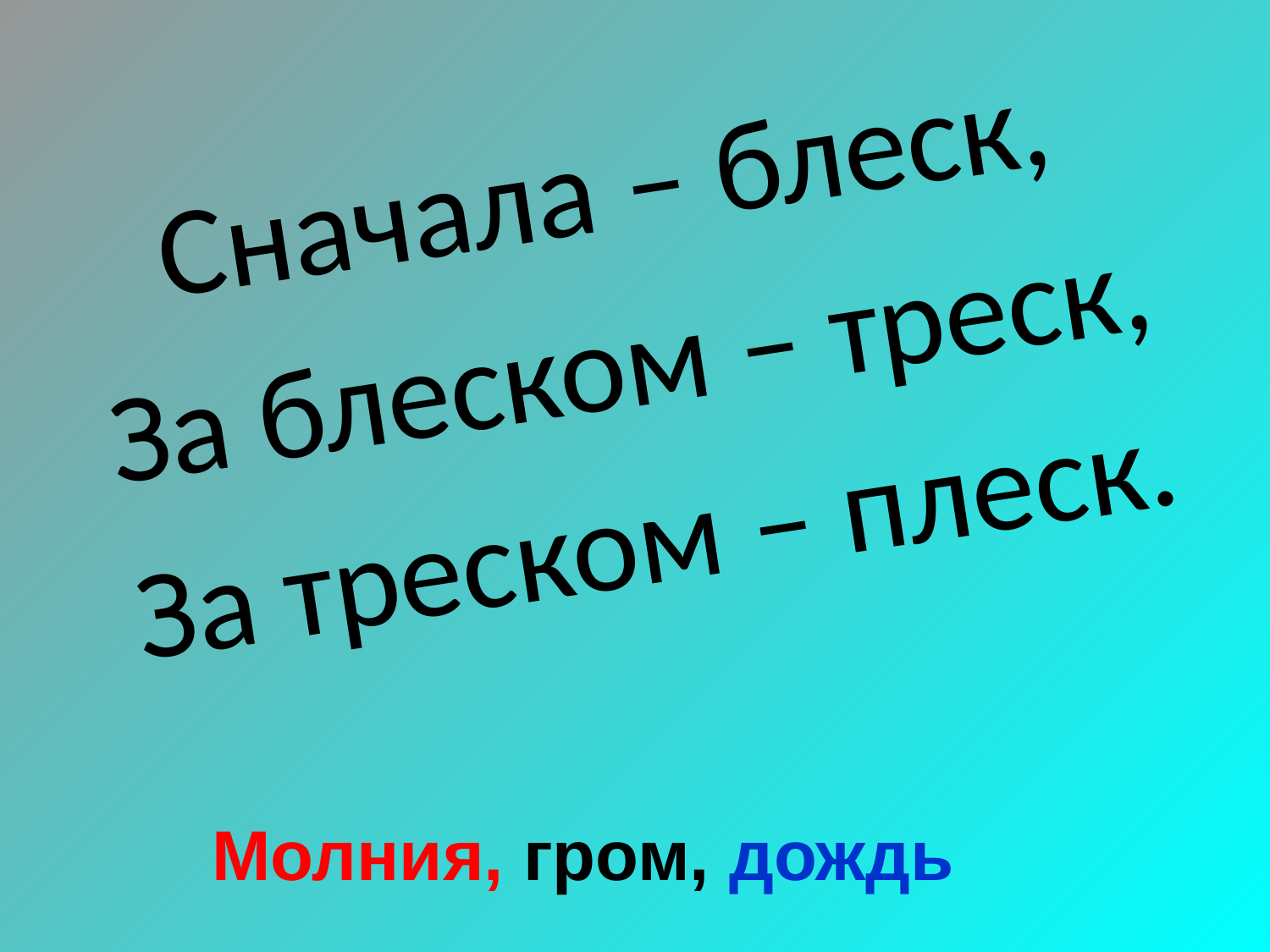

Сначала – блеск,
За блеском – треск,
За треском – плеск.
Молния, гром, дождь